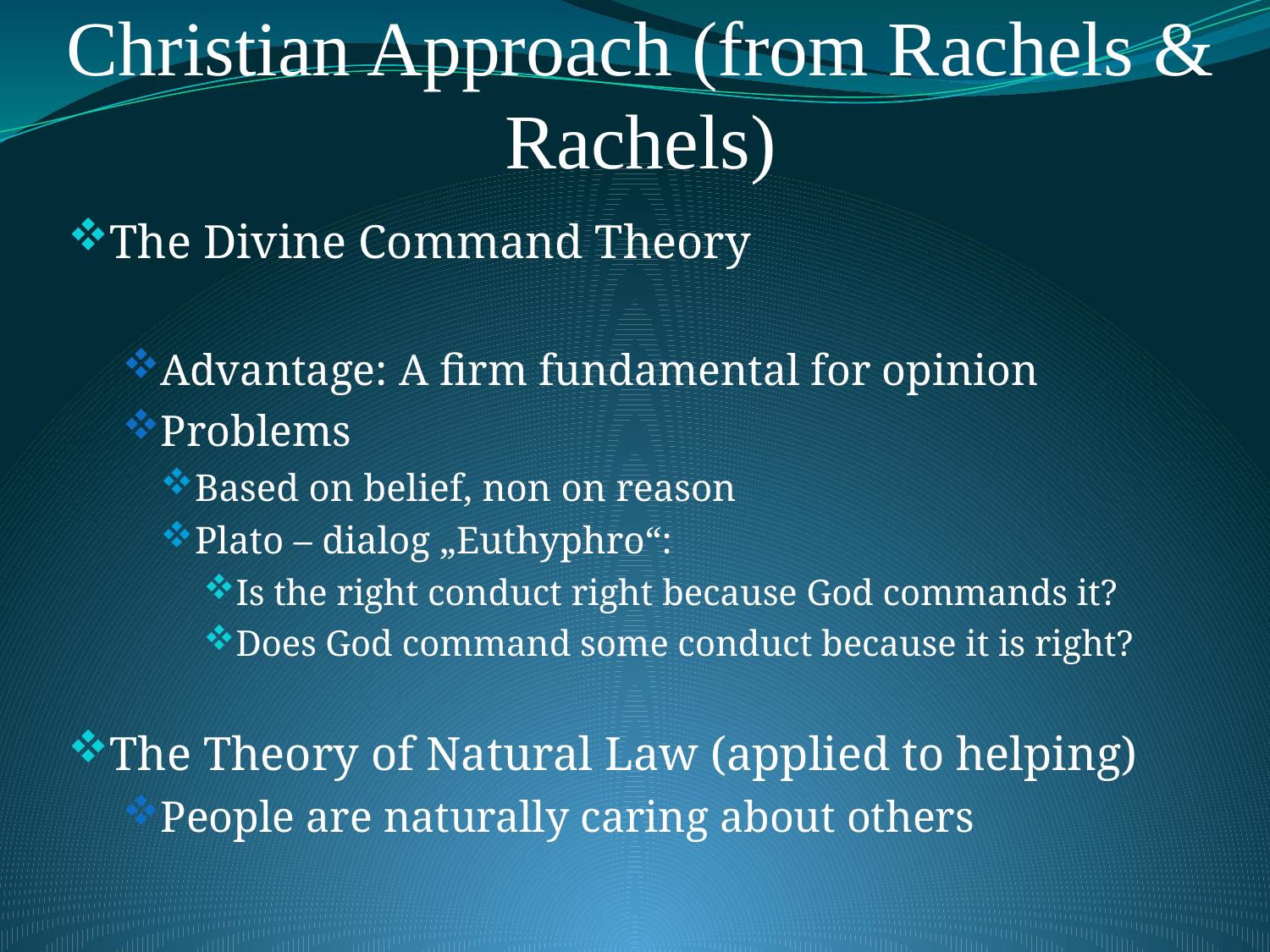

# Christian Approach (from Rachels & Rachels)
The Divine Command Theory

Advantage: A firm fundamental for opinion
Problems
Based on belief, non on reason
Plato – dialog „Euthyphro“:
Is the right conduct right because God commands it?
Does God command some conduct because it is right?

The Theory of Natural Law (applied to helping)
People are naturally caring about others